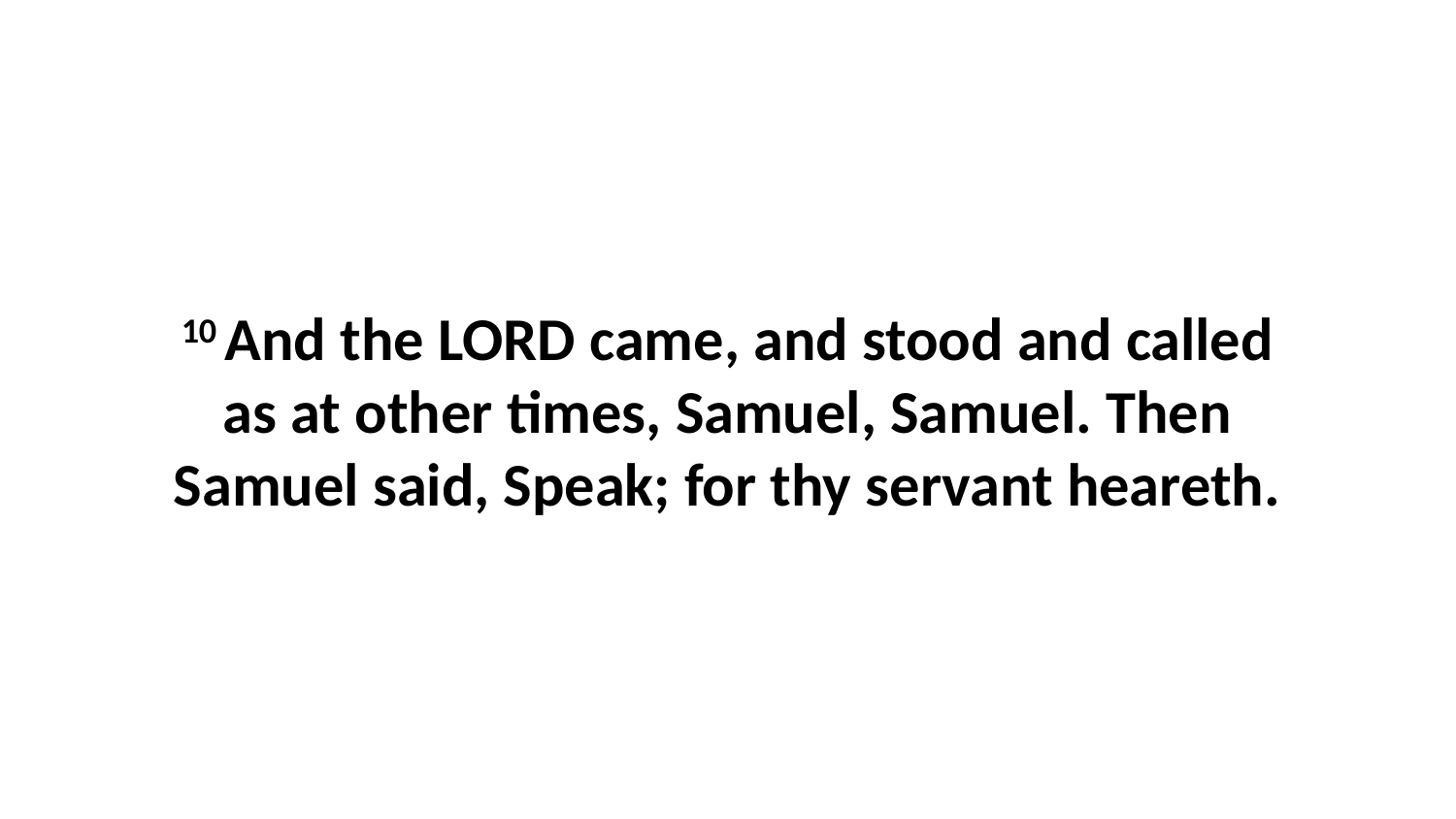

10 And the LORD came, and stood and called as at other times, Samuel, Samuel. Then Samuel said, Speak; for thy servant heareth.